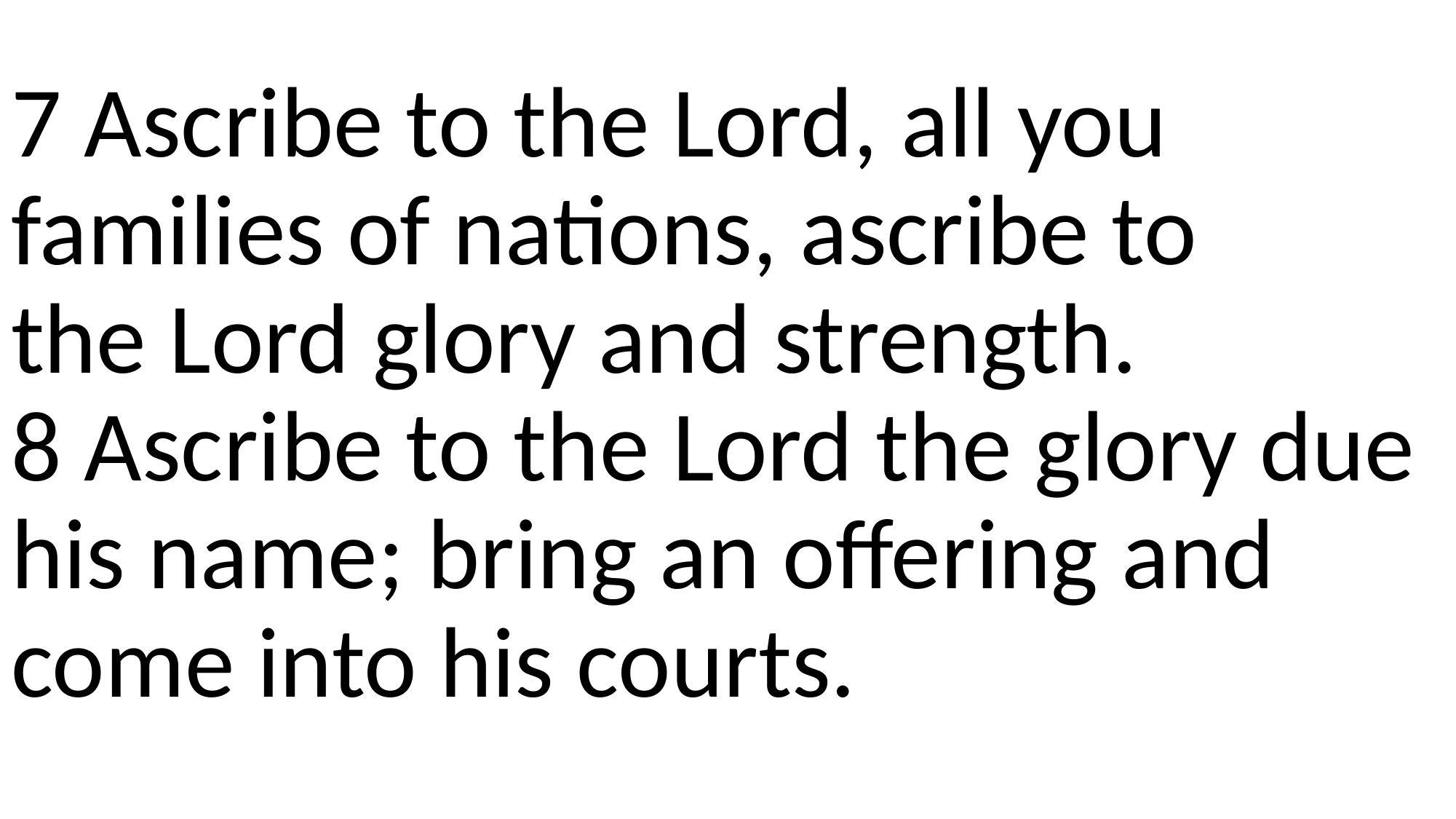

# 7 Ascribe to the Lord, all you families of nations, ascribe to the Lord glory and strength. 8 Ascribe to the Lord the glory due his name; bring an offering and come into his courts.